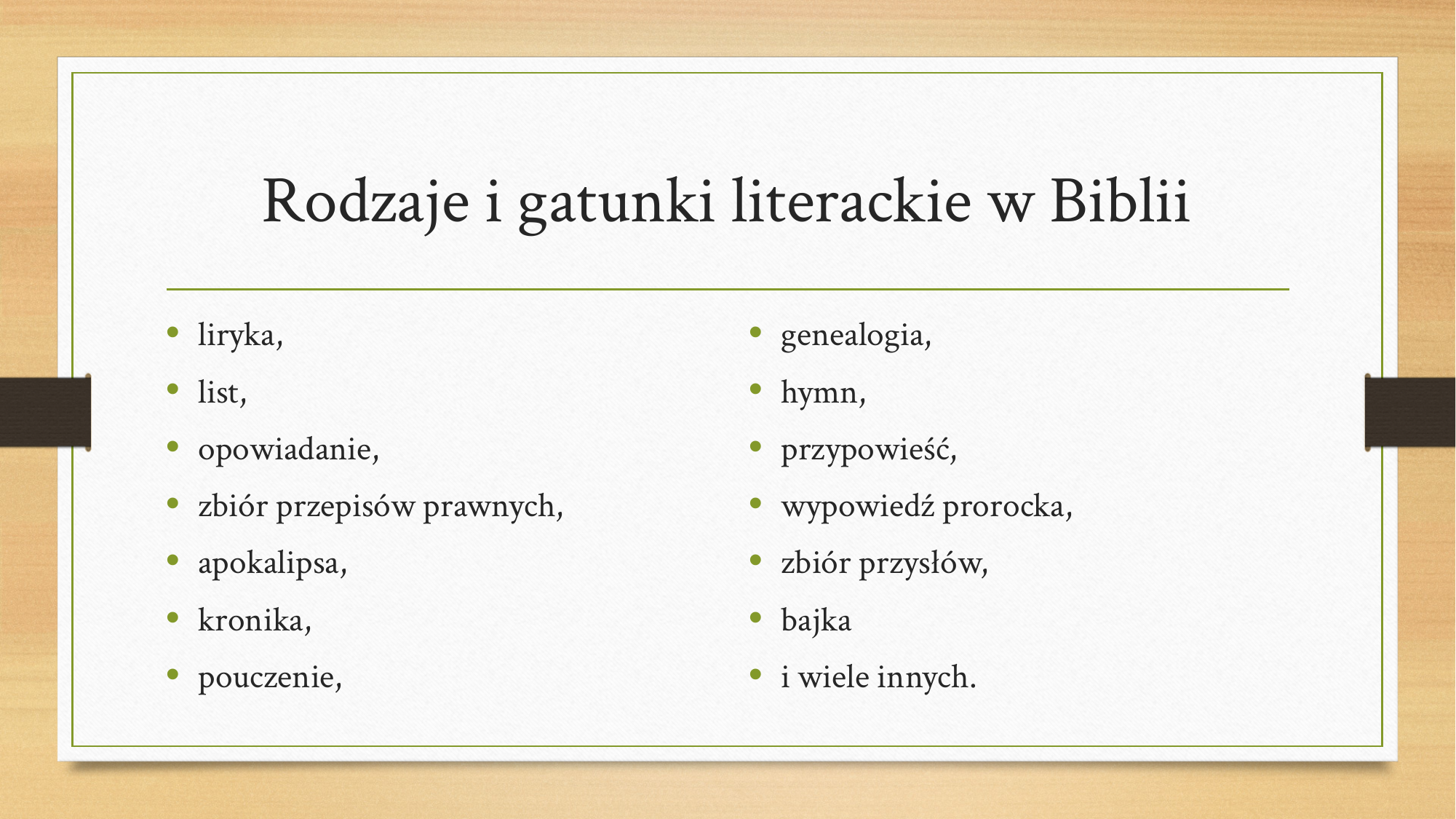

# Rodzaje i gatunki literackie w Biblii
liryka,
list,
opowiadanie,
zbiór przepisów prawnych,
apokalipsa,
kronika,
pouczenie,
genealogia,
hymn,
przypowieść,
wypowiedź prorocka,
zbiór przysłów,
bajka
i wiele innych.